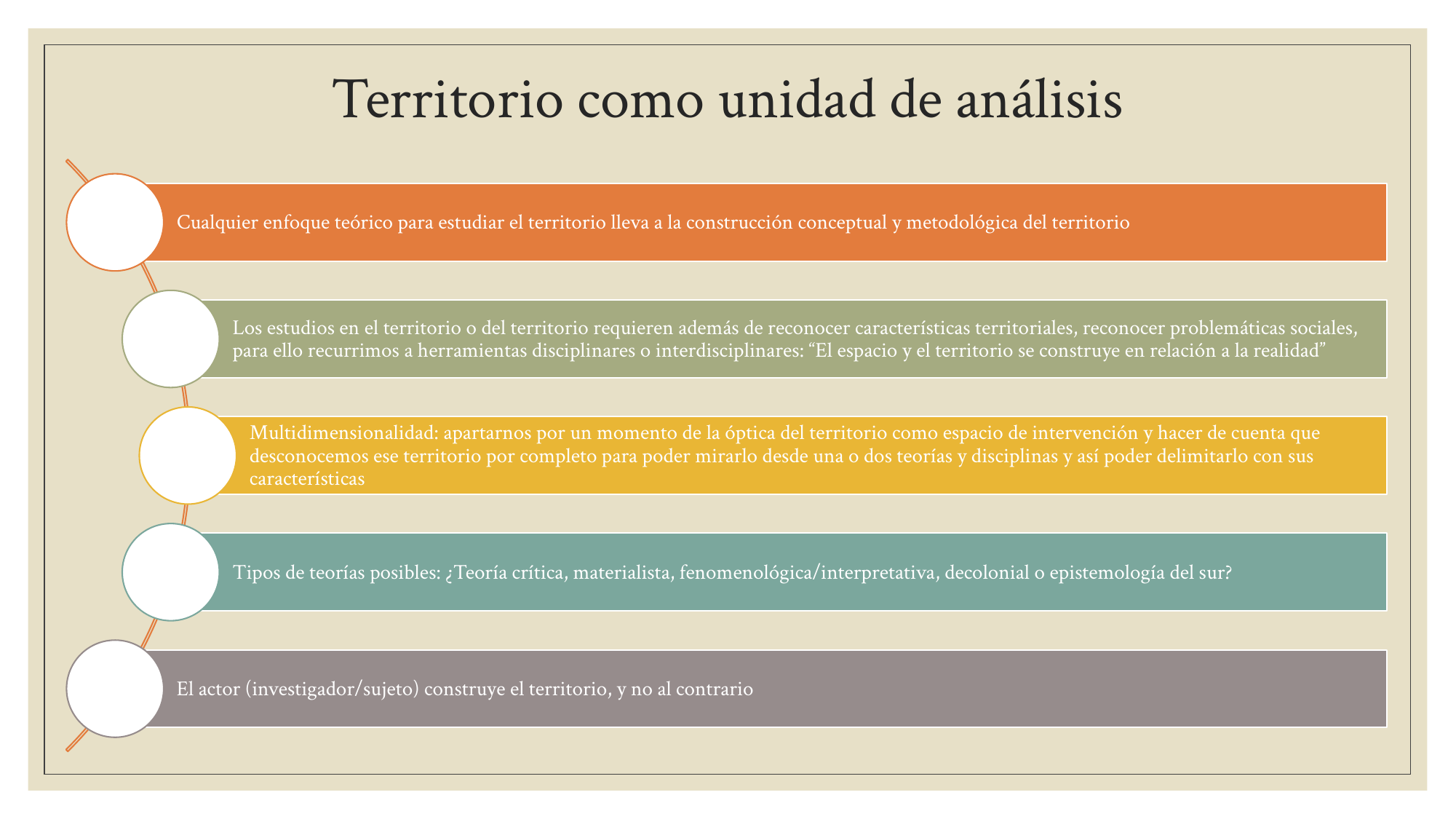

# Territorio como unidad de análisis
Cualquier enfoque teórico para estudiar el territorio lleva a la construcción conceptual y metodológica del territorio
Los estudios en el territorio o del territorio requieren además de reconocer características territoriales, reconocer problemáticas sociales, para ello recurrimos a herramientas disciplinares o interdisciplinares: “El espacio y el territorio se construye en relación a la realidad”
Multidimensionalidad: apartarnos por un momento de la óptica del territorio como espacio de intervención y hacer de cuenta que desconocemos ese territorio por completo para poder mirarlo desde una o dos teorías y disciplinas y así poder delimitarlo con sus características
Tipos de teorías posibles: ¿Teoría crítica, materialista, fenomenológica/interpretativa, decolonial o epistemología del sur?
El actor (investigador/sujeto) construye el territorio, y no al contrario